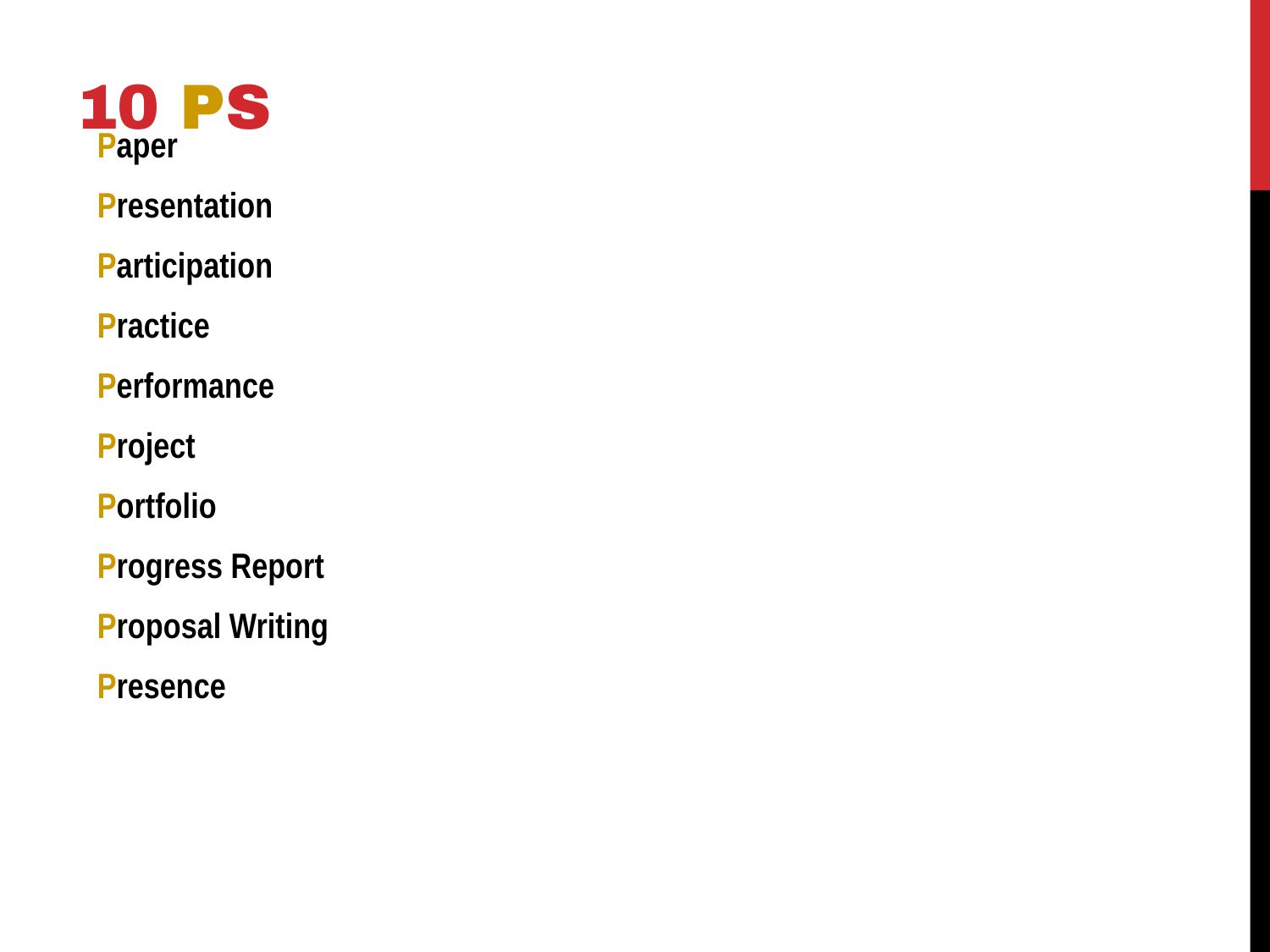

# 10 Ps
Paper
Presentation
Participation
Practice
Performance
Project
Portfolio
Progress Report
Proposal Writing
Presence